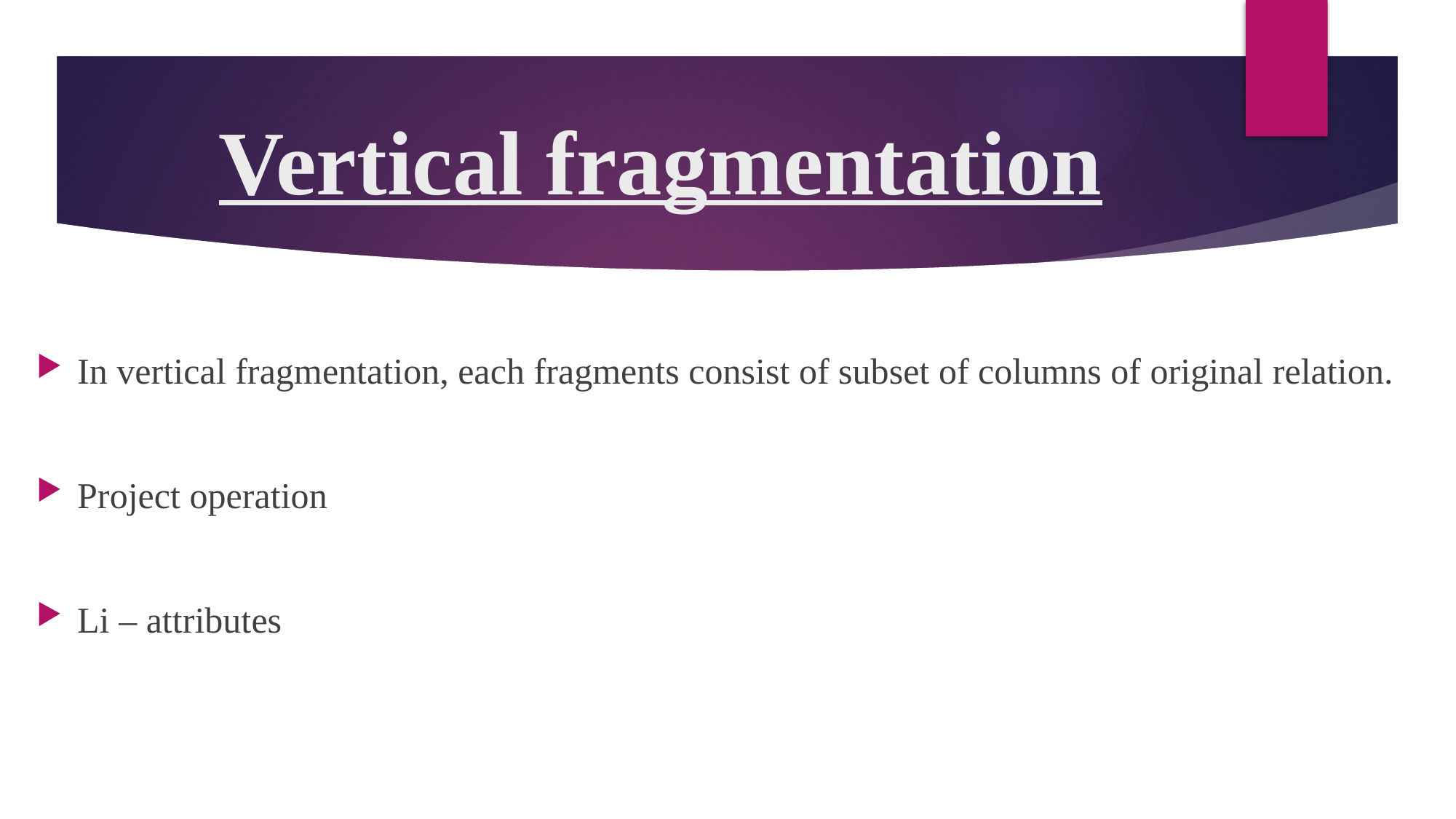

# Vertical fragmentation
In vertical fragmentation, each fragments consist of subset of columns of original relation.
Project operation
Li – attributes